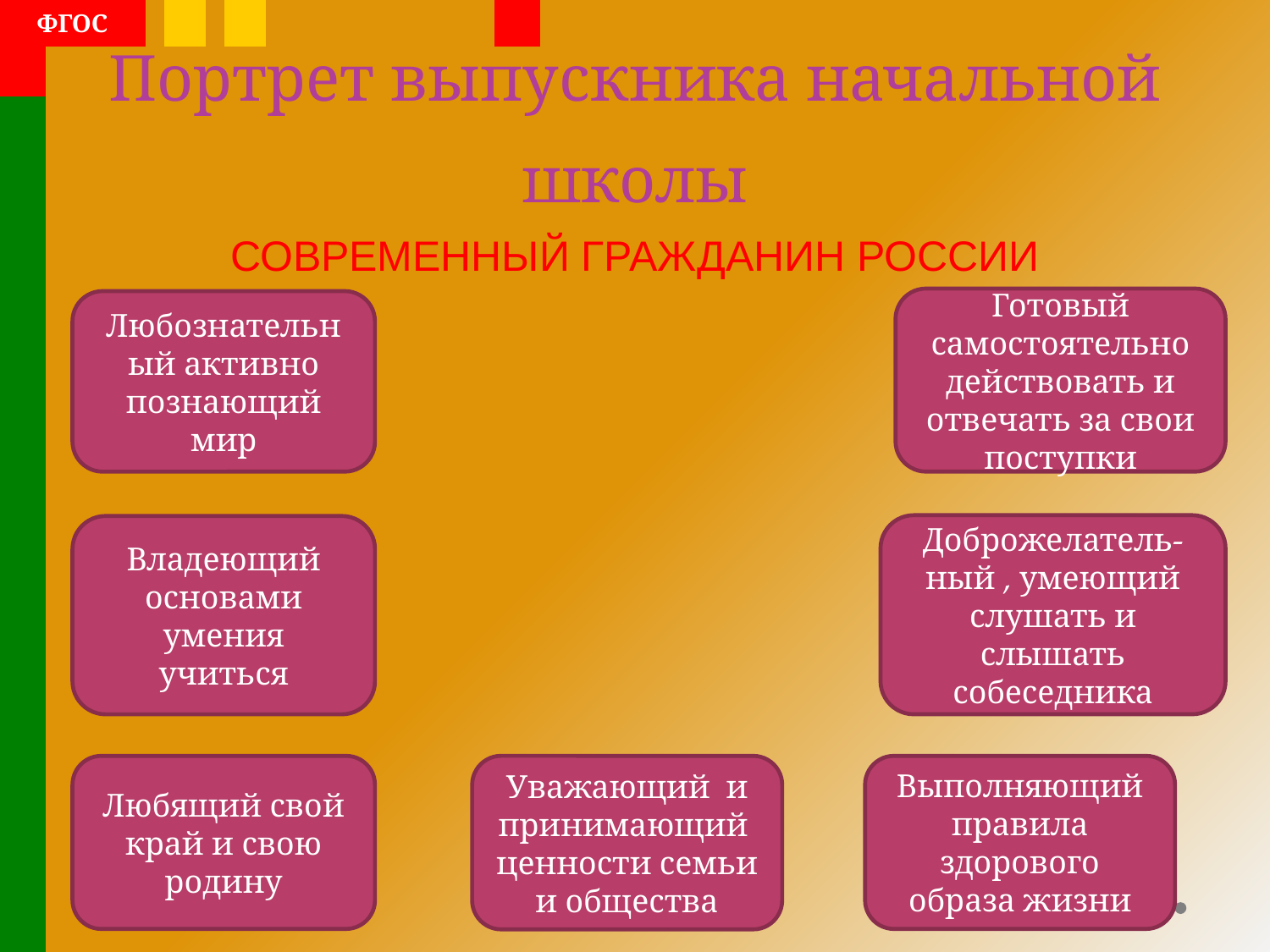

ФГОС
# Портрет выпускника начальной школы

СОВРЕМЕННЫЙ ГРАЖДАНИН РОССИИ
Готовый самостоятельно действовать и отвечать за свои поступки
Любознательный активно познающий мир
Доброжелатель-
ный , умеющий слушать и слышать собеседника
Владеющий основами умения учиться
Любящий свой край и свою родину
Уважающий  и принимающий  ценности семьи и общества
Выполняющий правила здорового образа жизни